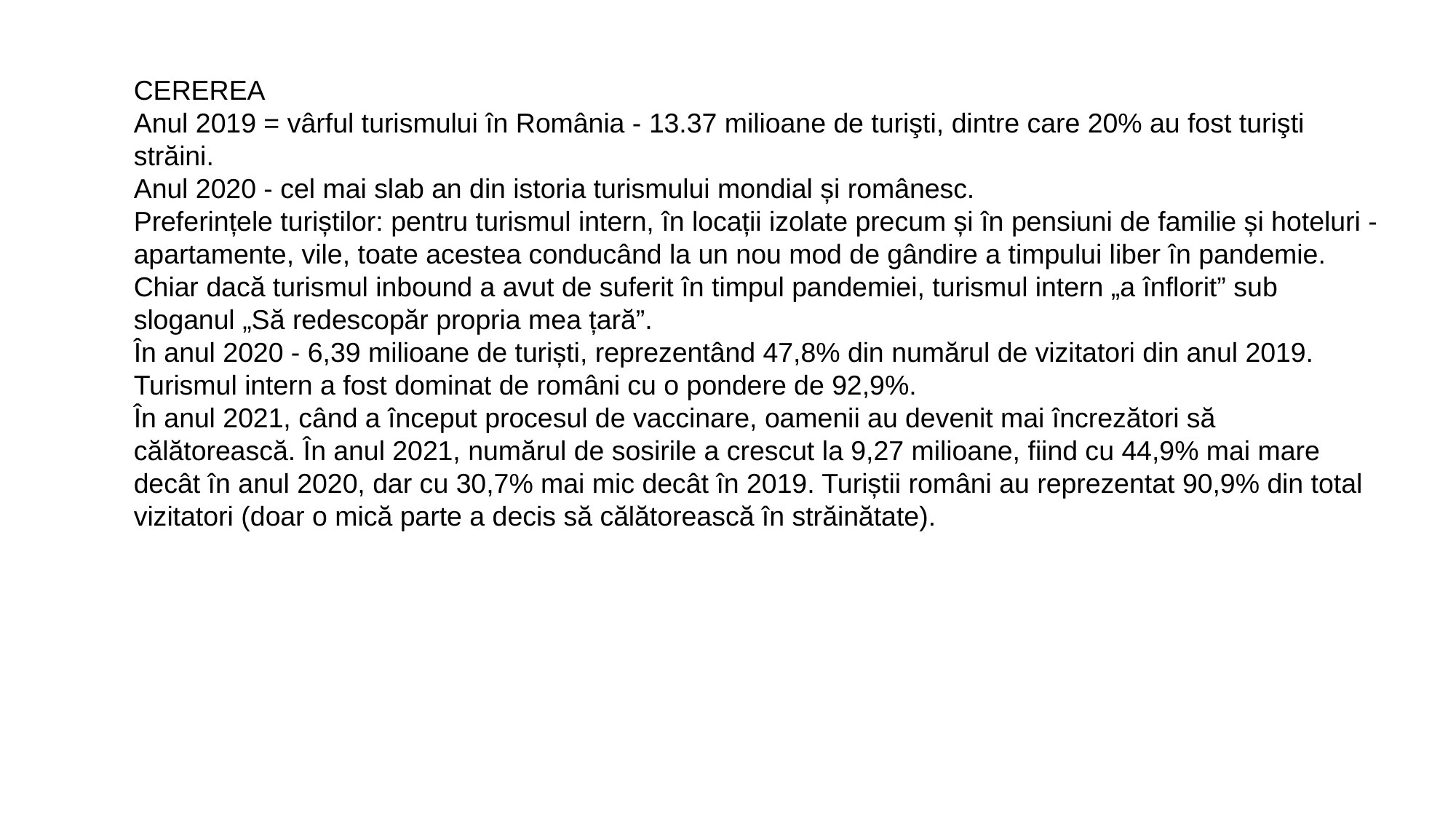

CEREREA
Anul 2019 = vârful turismului în România - 13.37 milioane de turişti, dintre care 20% au fost turişti străini.
Anul 2020 - cel mai slab an din istoria turismului mondial și românesc.
Preferințele turiștilor: pentru turismul intern, în locații izolate precum și în pensiuni de familie și hoteluri - apartamente, vile, toate acestea conducând la un nou mod de gândire a timpului liber în pandemie. Chiar dacă turismul inbound a avut de suferit în timpul pandemiei, turismul intern „a înflorit” sub sloganul „Să redescopăr propria mea țară”.
În anul 2020 - 6,39 milioane de turiști, reprezentând 47,8% din numărul de vizitatori din anul 2019.
Turismul intern a fost dominat de români cu o pondere de 92,9%.
În anul 2021, când a început procesul de vaccinare, oamenii au devenit mai încrezători să călătorească. În anul 2021, numărul de sosirile a crescut la 9,27 milioane, fiind cu 44,9% mai mare decât în anul 2020, dar cu 30,7% mai mic decât în 2019. Turiștii români au reprezentat 90,9% din total vizitatori (doar o mică parte a decis să călătorească în străinătate).